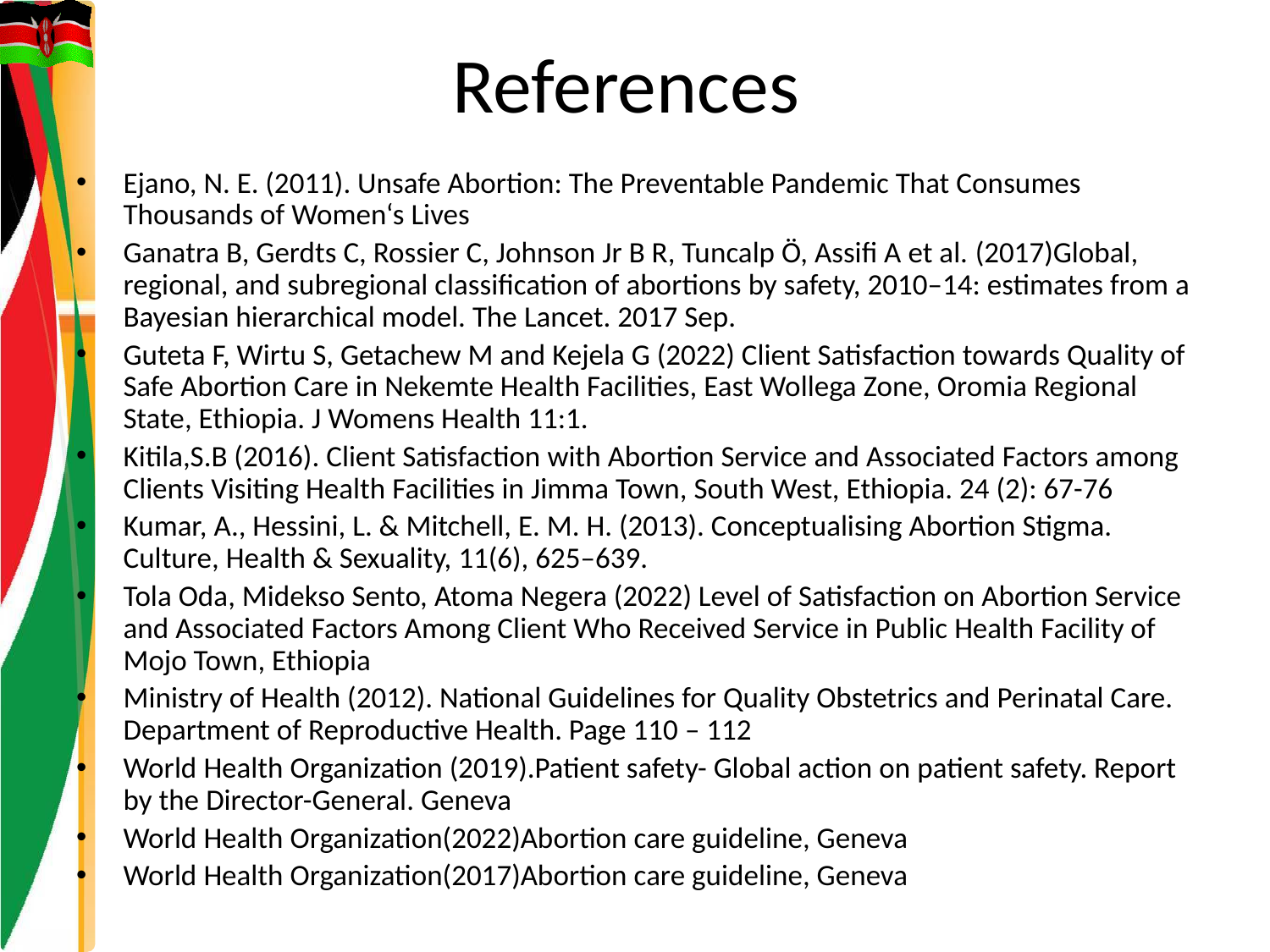

# References
Ejano, N. E. (2011). Unsafe Abortion: The Preventable Pandemic That Consumes Thousands of Women‘s Lives
Ganatra B, Gerdts C, Rossier C, Johnson Jr B R, Tuncalp Ö, Assifi A et al. (2017)Global, regional, and subregional classification of abortions by safety, 2010–14: estimates from a Bayesian hierarchical model. The Lancet. 2017 Sep.
Guteta F, Wirtu S, Getachew M and Kejela G (2022) Client Satisfaction towards Quality of Safe Abortion Care in Nekemte Health Facilities, East Wollega Zone, Oromia Regional State, Ethiopia. J Womens Health 11:1.
Kitila,S.B (2016). Client Satisfaction with Abortion Service and Associated Factors among Clients Visiting Health Facilities in Jimma Town, South West, Ethiopia. 24 (2): 67-76
Kumar, A., Hessini, L. & Mitchell, E. M. H. (2013). Conceptualising Abortion Stigma. Culture, Health & Sexuality, 11(6), 625–639.
Tola Oda, Midekso Sento, Atoma Negera (2022) Level of Satisfaction on Abortion Service and Associated Factors Among Client Who Received Service in Public Health Facility of Mojo Town, Ethiopia
Ministry of Health (2012). National Guidelines for Quality Obstetrics and Perinatal Care. Department of Reproductive Health. Page 110 – 112
World Health Organization (2019).Patient safety- Global action on patient safety. Report by the Director-General. Geneva
World Health Organization(2022)Abortion care guideline, Geneva
World Health Organization(2017)Abortion care guideline, Geneva